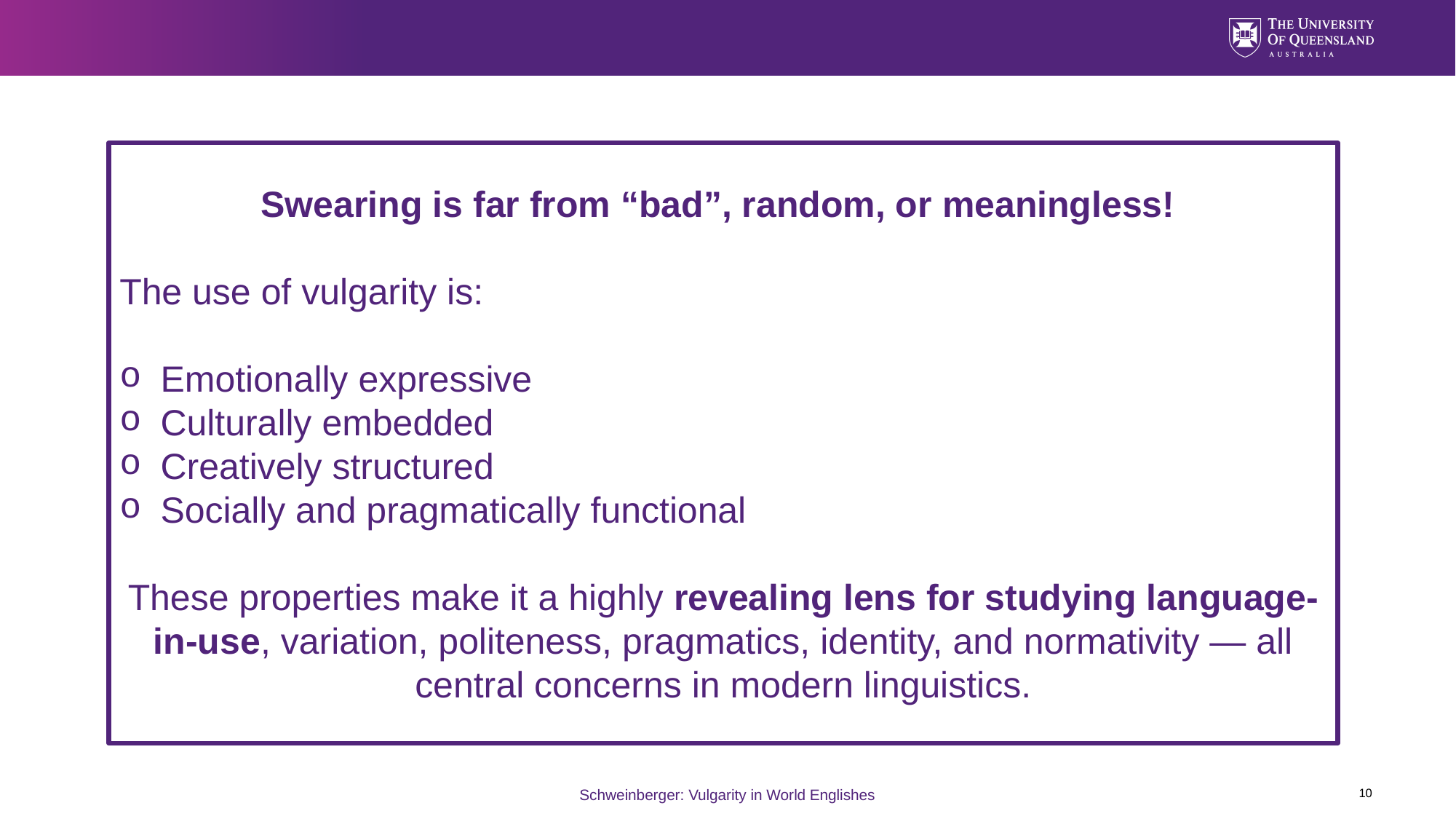

Swearing is far from “bad”, random, or meaningless!
The use of vulgarity is:

Emotionally expressive
Culturally embedded
Creatively structured
Socially and pragmatically functional

These properties make it a highly revealing lens for studying language-in-use, variation, politeness, pragmatics, identity, and normativity — all central concerns in modern linguistics.

10
Schweinberger: Vulgarity in World Englishes